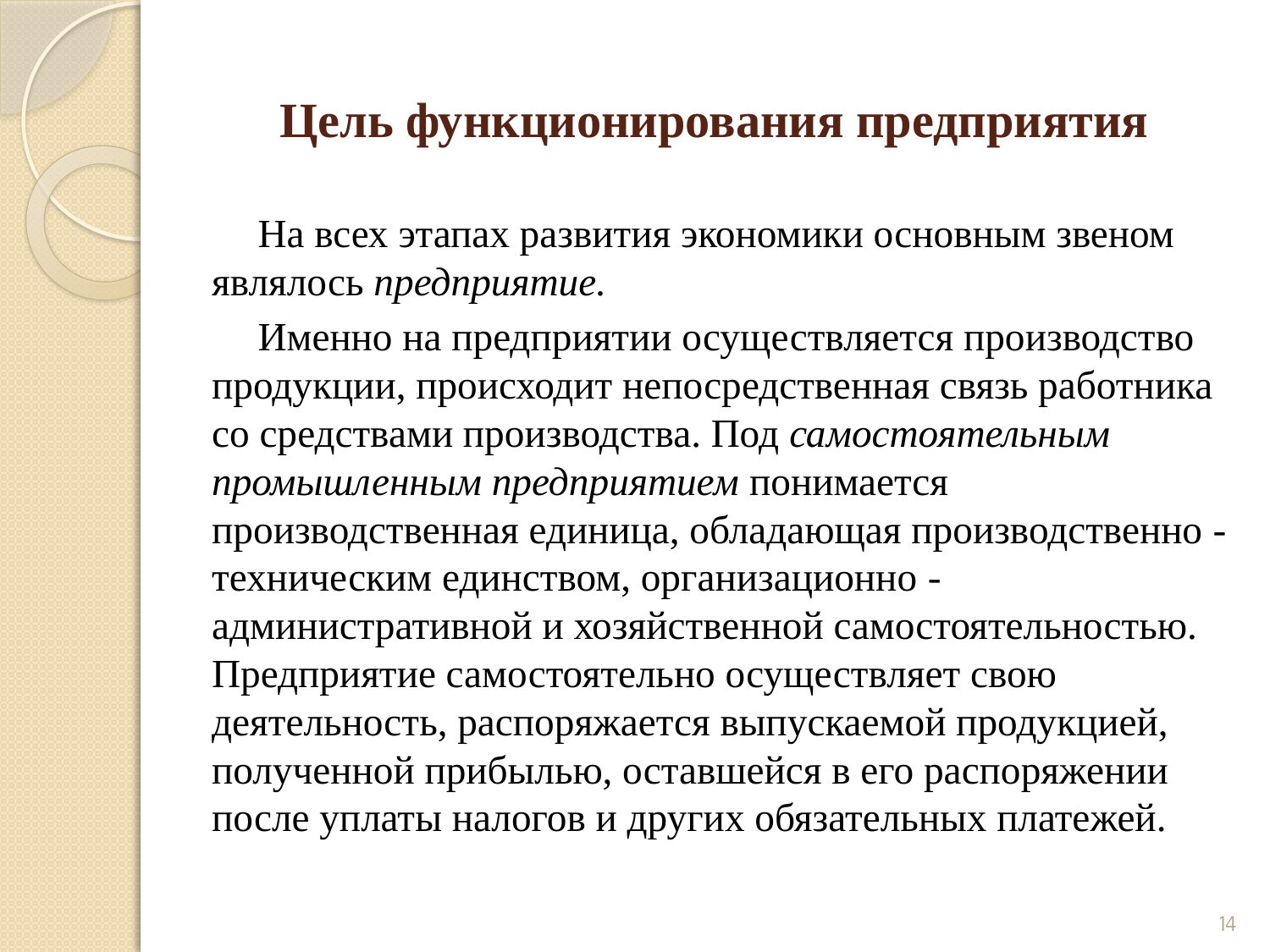

# Цель функционирования предприятия
На всех этапах развития экономики основным звеном являлось предприятие.
Именно на предприятии осуществляется производство продукции, происходит непосредственная связь работника со средствами производства. Под самостоятельным промышленным предприятием понимается производственная единица, обладающая производственно - техническим единством, организационно - административной и хозяйственной самостоятельностью. Предприятие самостоятельно осуществляет свою деятельность, распоряжается выпускаемой продукцией, полученной прибылью, оставшейся в его распоряжении после уплаты налогов и других обязательных платежей.
14